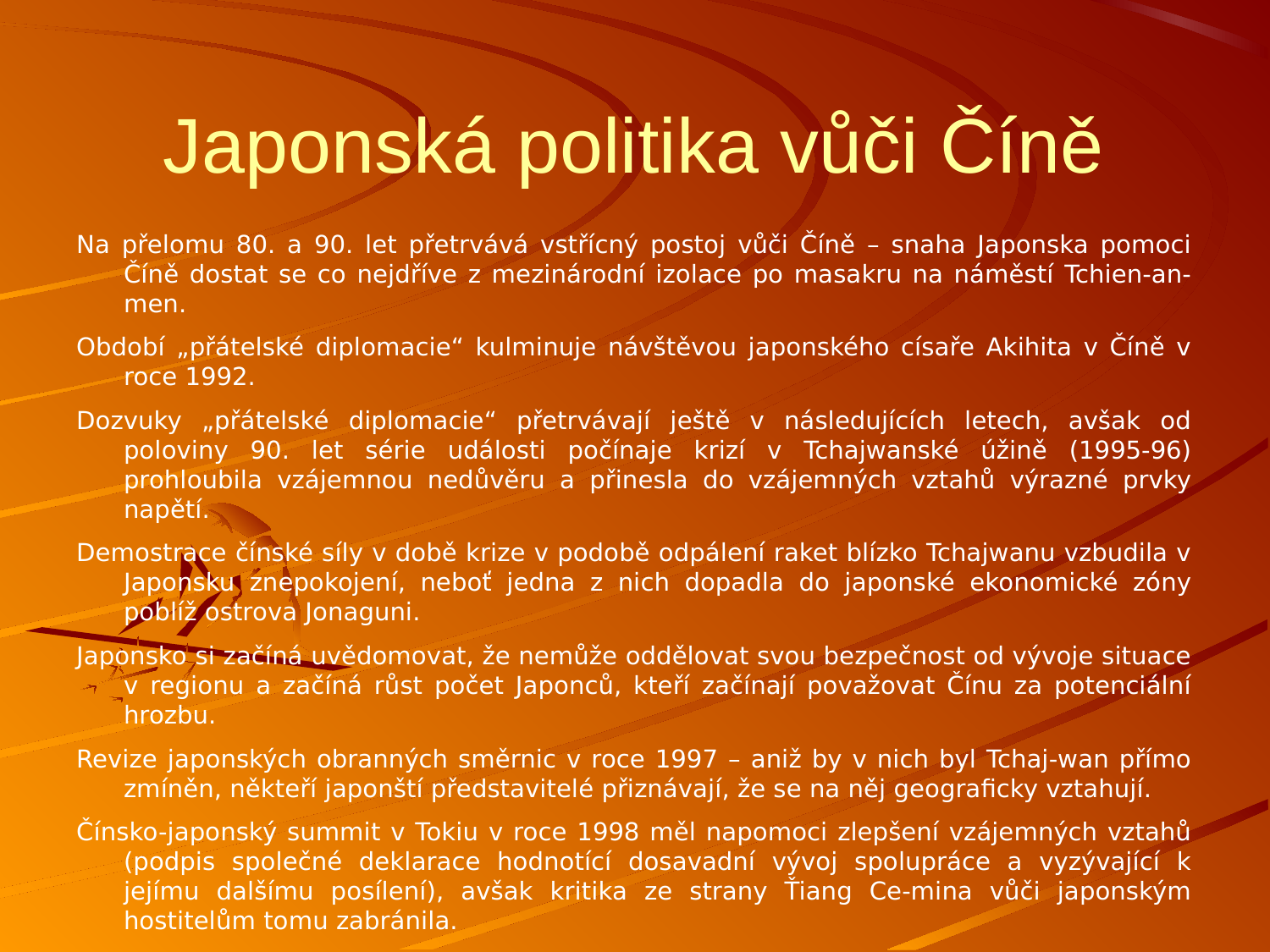

Japonská politika vůči Číně
Na přelomu 80. a 90. let přetrvává vstřícný postoj vůči Číně – snaha Japonska pomoci Číně dostat se co nejdříve z mezinárodní izolace po masakru na náměstí Tchien-an-men.
Období „přátelské diplomacie“ kulminuje návštěvou japonského císaře Akihita v Číně v roce 1992.
Dozvuky „přátelské diplomacie“ přetrvávají ještě v následujících letech, avšak od poloviny 90. let série události počínaje krizí v Tchajwanské úžině (1995-96) prohloubila vzájemnou nedůvěru a přinesla do vzájemných vztahů výrazné prvky napětí.
Demostrace čínské síly v době krize v podobě odpálení raket blízko Tchajwanu vzbudila v Japonsku znepokojení, neboť jedna z nich dopadla do japonské ekonomické zóny poblíž ostrova Jonaguni.
Japonsko si začíná uvědomovat, že nemůže oddělovat svou bezpečnost od vývoje situace v regionu a začíná růst počet Japonců, kteří začínají považovat Čínu za potenciální hrozbu.
Revize japonských obranných směrnic v roce 1997 – aniž by v nich byl Tchaj-wan přímo zmíněn, někteří japonští představitelé přiznávají, že se na něj geograficky vztahují.
Čínsko-japonský summit v Tokiu v roce 1998 měl napomoci zlepšení vzájemných vztahů (podpis společné deklarace hodnotící dosavadní vývoj spolupráce a vyzývající k jejímu dalšímu posílení), avšak kritika ze strany Ťiang Ce-mina vůči japonským hostitelům tomu zabránila.